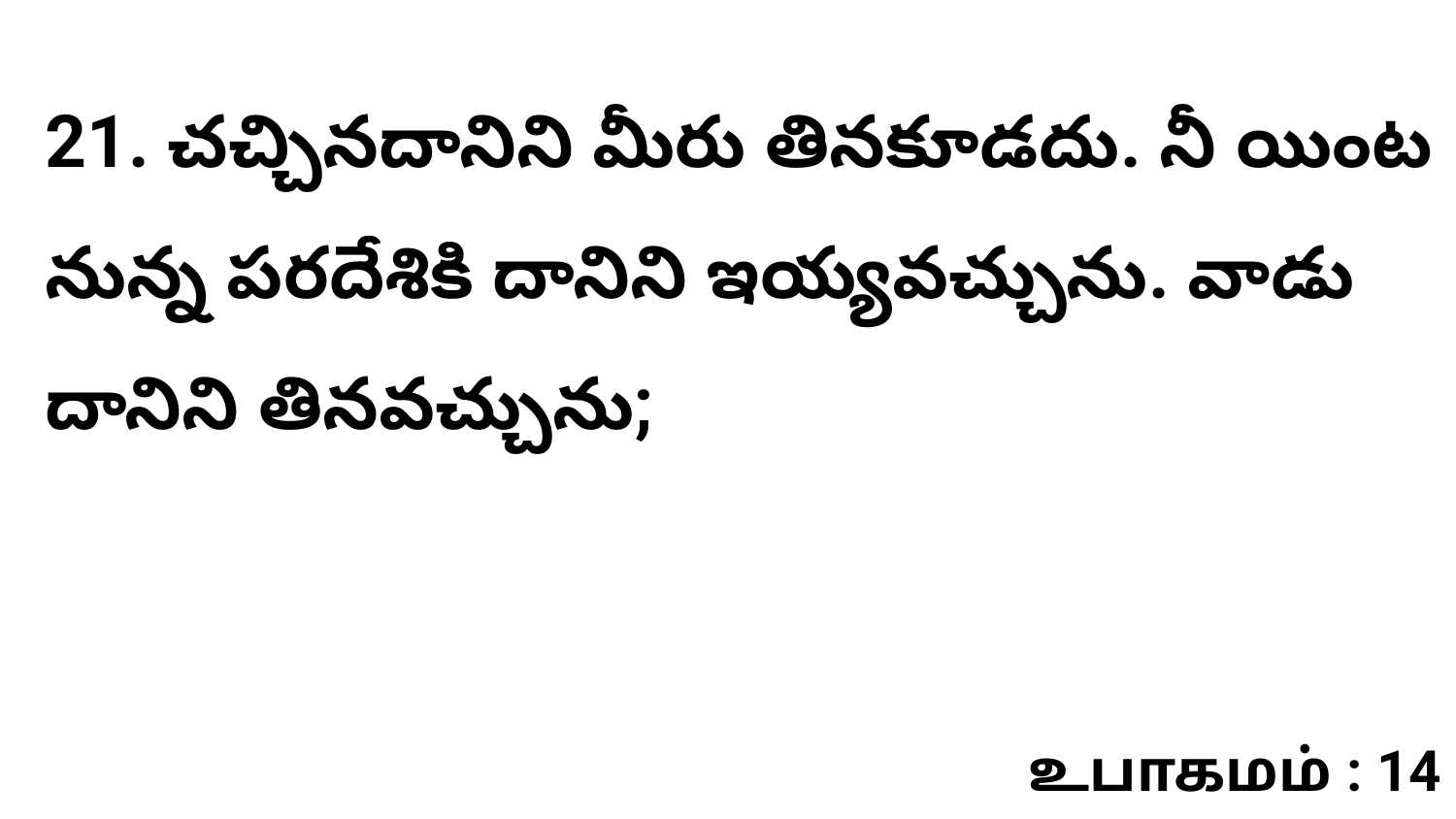

21. చచ్చినదానిని మీరు తినకూడదు. నీ యింట నున్న పరదేశికి దానిని ఇయ్యవచ్చును. వాడు దానిని తినవచ్చును;
உபாகமம் : 14